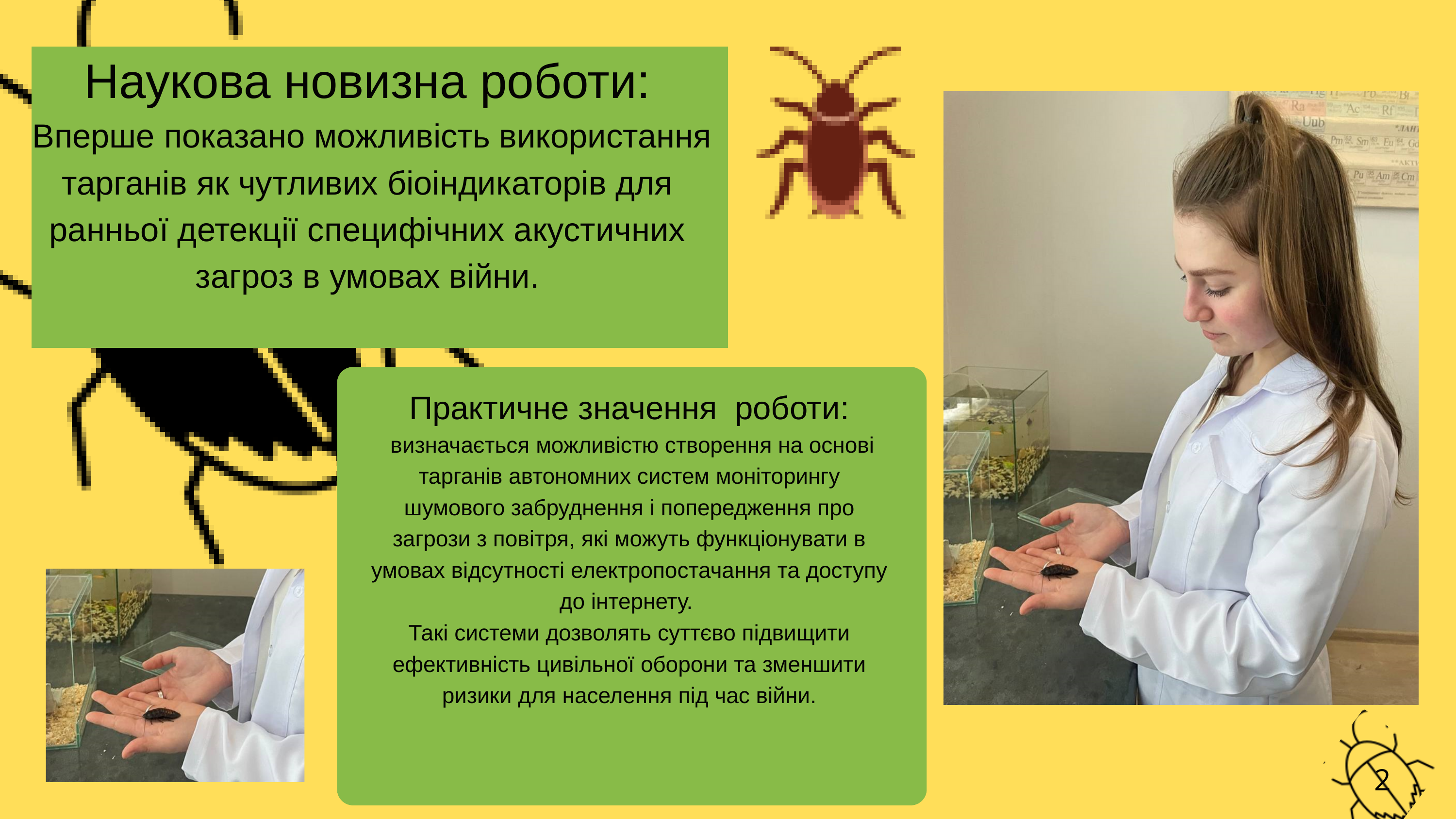

Наукова новизна роботи:
 Вперше показано можливість використання тарганів як чутливих біоіндикаторів для ранньої детекції специфічних акустичних загроз в умовах війни.

Практичне значення  роботи:
 визначається можливістю створення на основі тарганів автономних систем моніторингу шумового забруднення і попередження про загрози з повітря, які можуть функціонувати в умовах відсутності електропостачання та доступу до інтернету.
Такі системи дозволять суттєво підвищити ефективність цивільної оборони та зменшити ризики для населення під час війни.

2